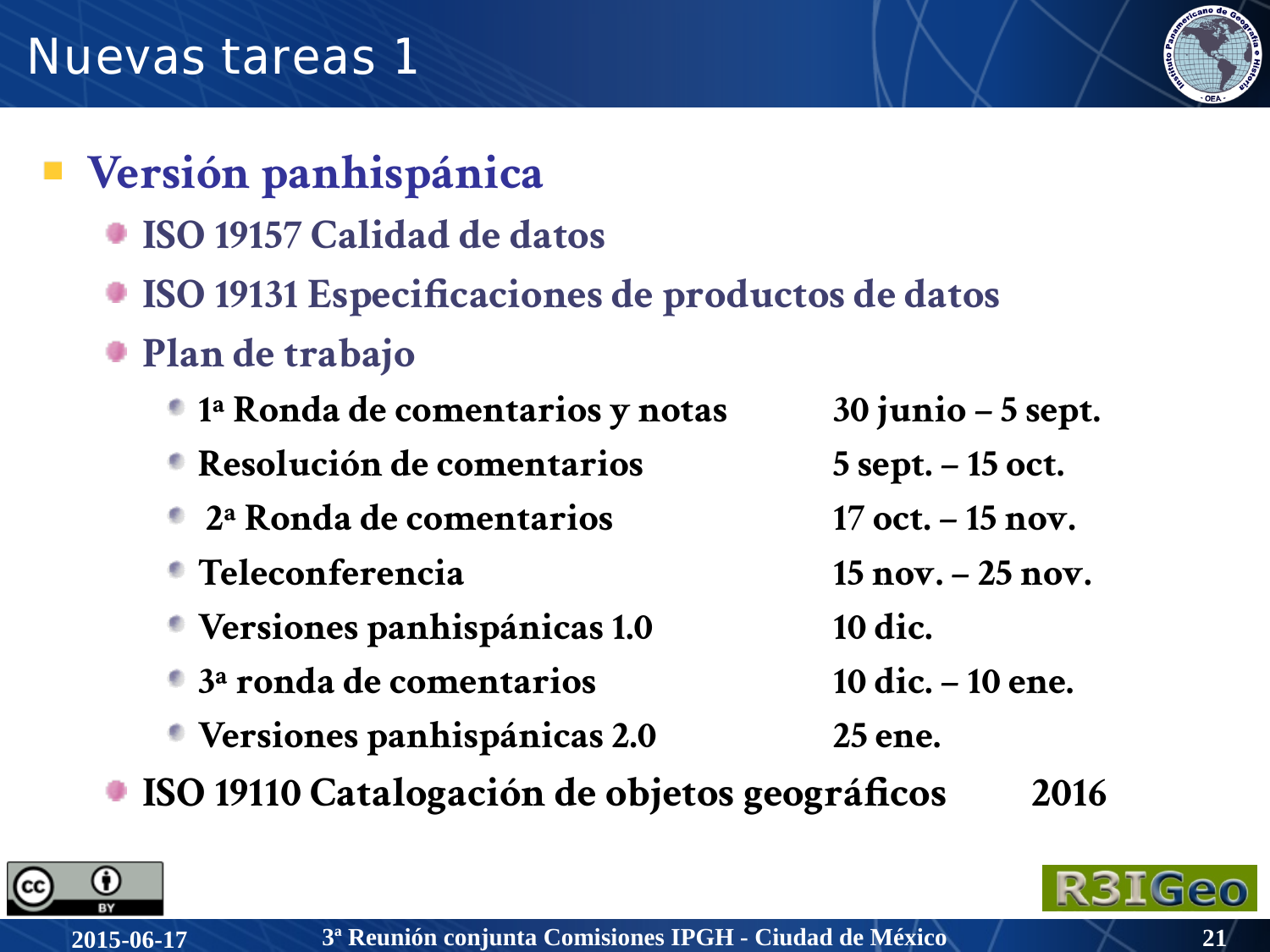

# Nuevas tareas 1
Versión panhispánica
ISO 19157 Calidad de datos
ISO 19131 Especificaciones de productos de datos
Plan de trabajo
1ª Ronda de comentarios y notas	30 junio – 5 sept.
Resolución de comentarios		5 sept. – 15 oct.
 2ª Ronda de comentarios		17 oct. – 15 nov.
Teleconferencia			15 nov. – 25 nov.
Versiones panhispánicas 1.0		10 dic.
3ª ronda de comentarios		10 dic. – 10 ene.
Versiones panhispánicas 2.0		25 ene.
ISO 19110 Catalogación de objetos geográficos	2016